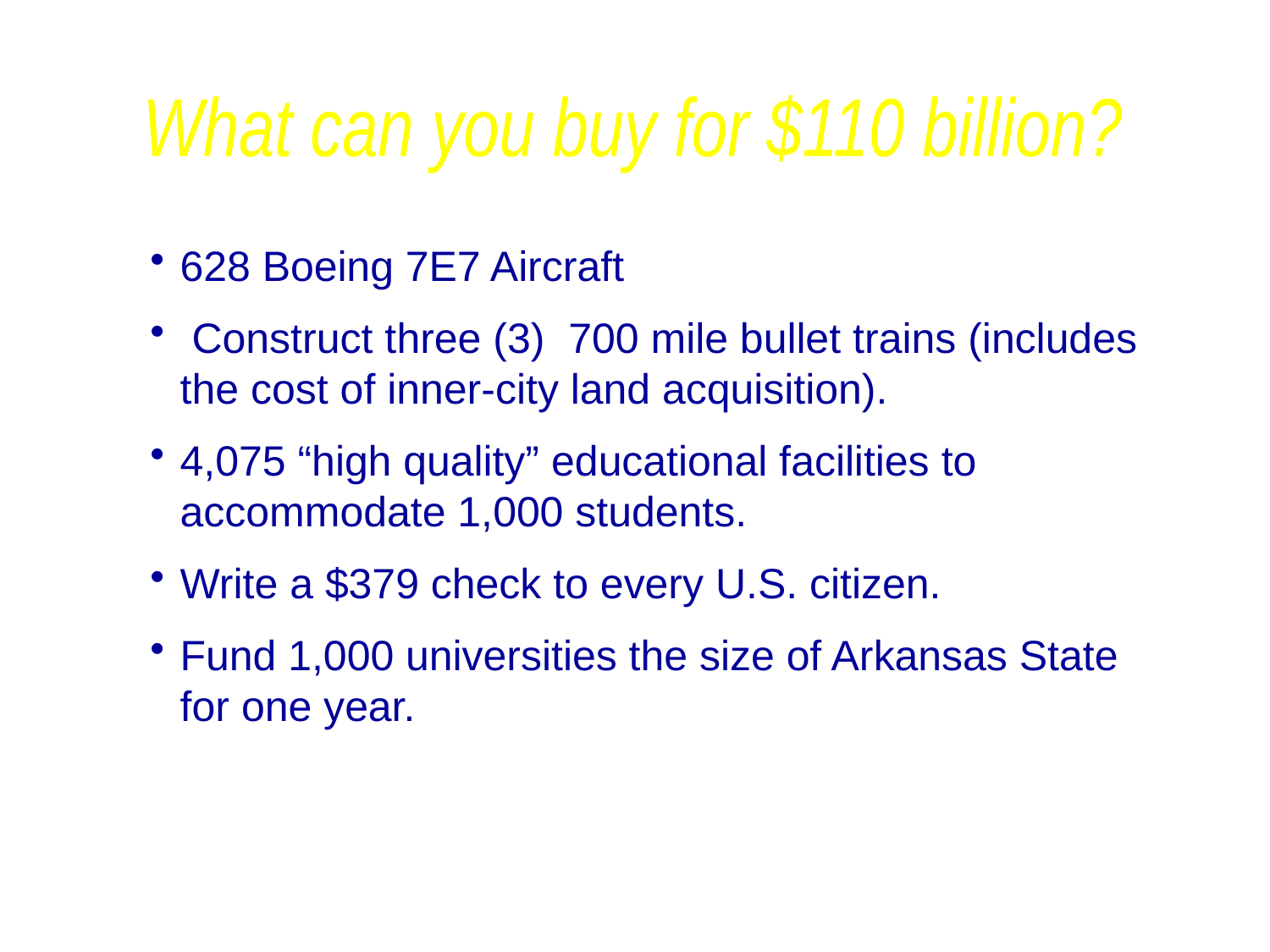

What can you buy for $110 billion?
628 Boeing 7E7 Aircraft
 Construct three (3)  700 mile bullet trains (includes the cost of inner-city land acquisition).
4,075 “high quality” educational facilities to accommodate 1,000 students.
Write a $379 check to every U.S. citizen.
Fund 1,000 universities the size of Arkansas State for one year.